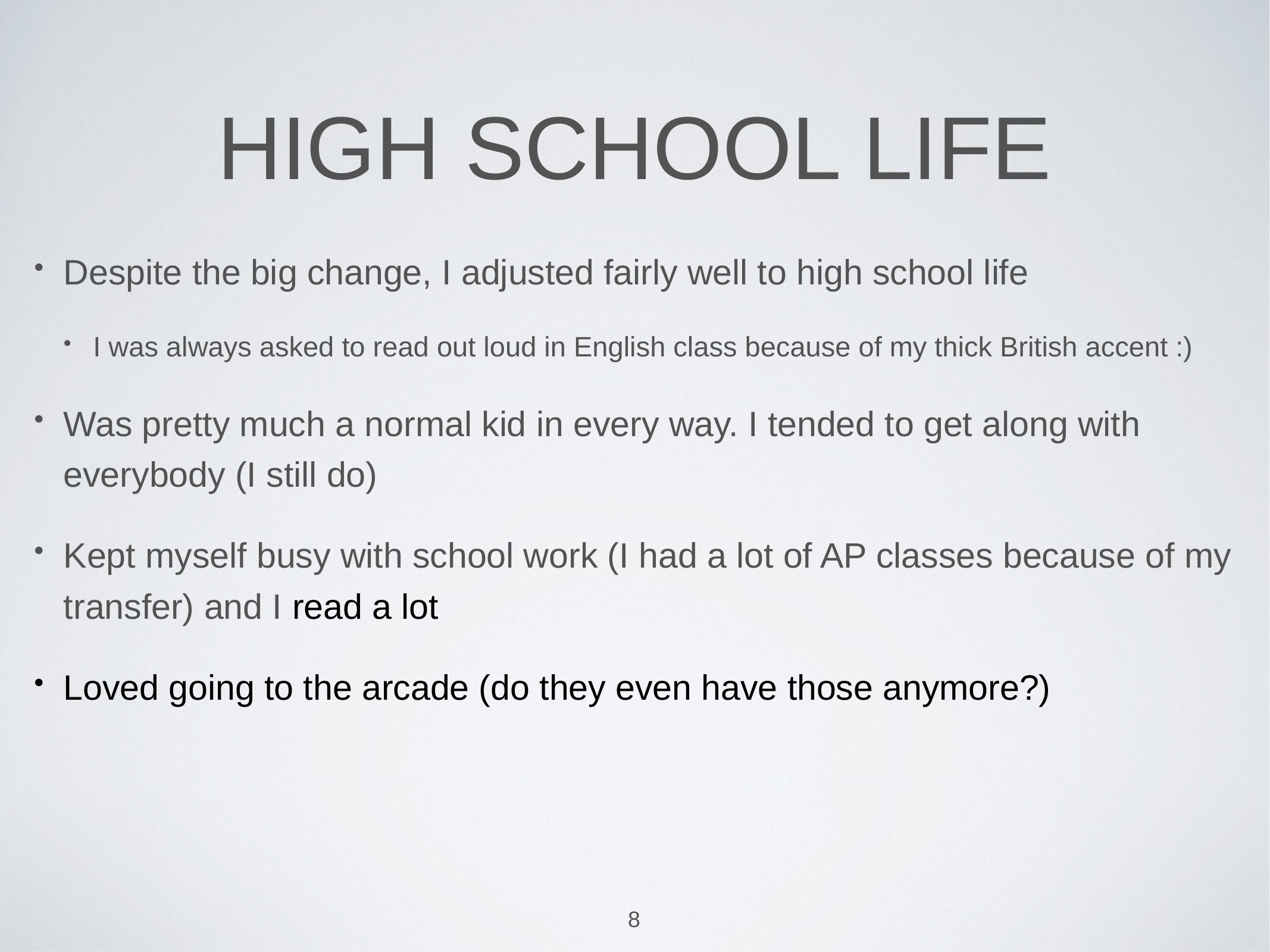

# high school life
Despite the big change, I adjusted fairly well to high school life
I was always asked to read out loud in English class because of my thick British accent :)
Was pretty much a normal kid in every way. I tended to get along with everybody (I still do)
Kept myself busy with school work (I had a lot of AP classes because of my transfer) and I read a lot
Loved going to the arcade (do they even have those anymore?)
8